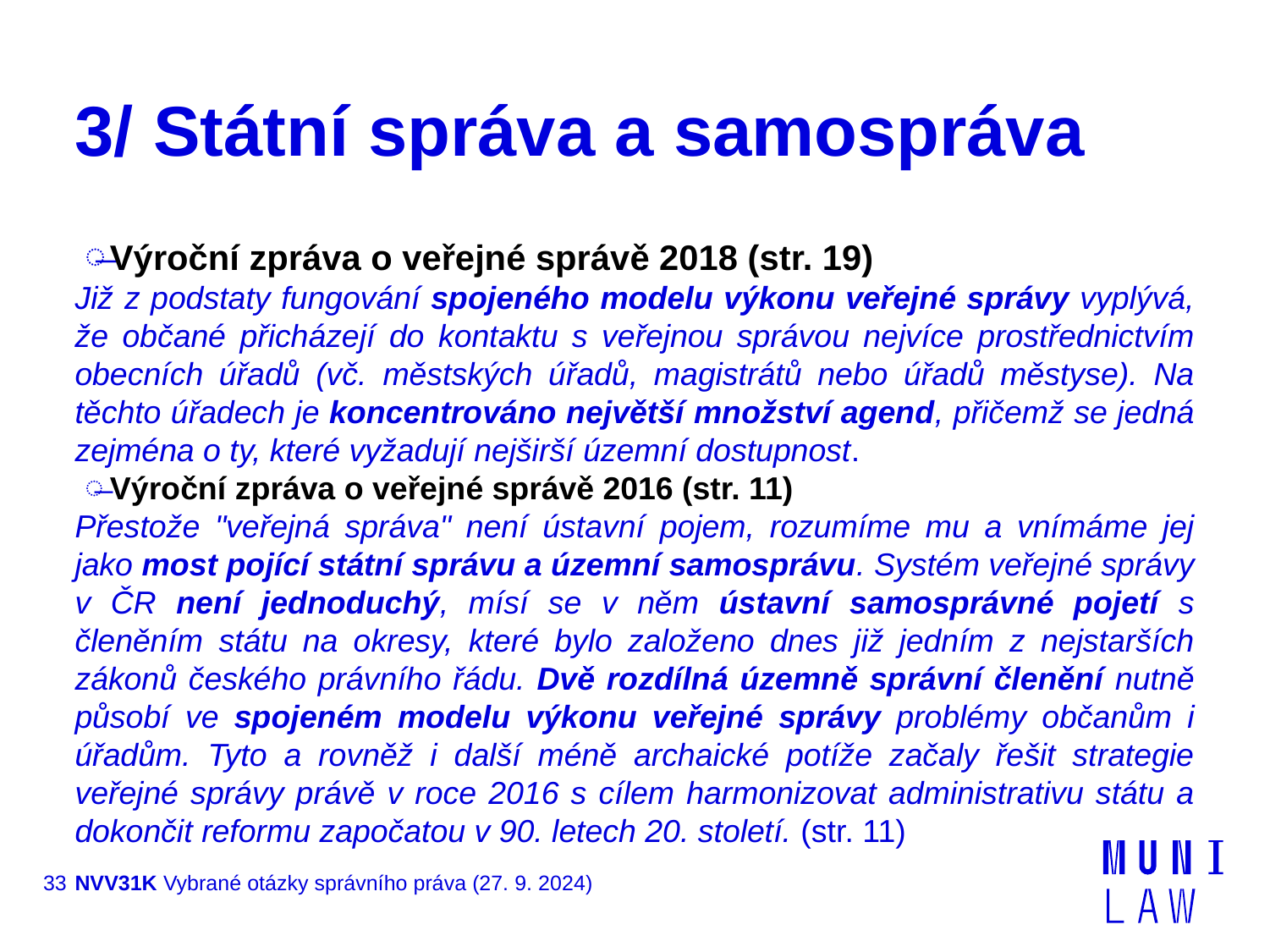

# 3/ Státní správa a samospráva
Výroční zpráva o veřejné správě 2018 (str. 19)
Již z podstaty fungování spojeného modelu výkonu veřejné správy vyplývá, že občané přicházejí do kontaktu s veřejnou správou nejvíce prostřednictvím obecních úřadů (vč. městských úřadů, magistrátů nebo úřadů městyse). Na těchto úřadech je koncentrováno největší množství agend, přičemž se jedná zejména o ty, které vyžadují nejširší územní dostupnost.
Výroční zpráva o veřejné správě 2016 (str. 11)
Přestože "veřejná správa" není ústavní pojem, rozumíme mu a vnímáme jej jako most pojící státní správu a územní samosprávu. Systém veřejné správy v ČR není jednoduchý, mísí se v něm ústavní samosprávné pojetí s členěním státu na okresy, které bylo založeno dnes již jedním z nejstarších zákonů českého právního řádu. Dvě rozdílná územně správní členění nutně působí ve spojeném modelu výkonu veřejné správy problémy občanům i úřadům. Tyto a rovněž i další méně archaické potíže začaly řešit strategie veřejné správy právě v roce 2016 s cílem harmonizovat administrativu státu a dokončit reformu započatou v 90. letech 20. století. (str. 11)

33
NVV31K Vybrané otázky správního práva (27. 9. 2024)